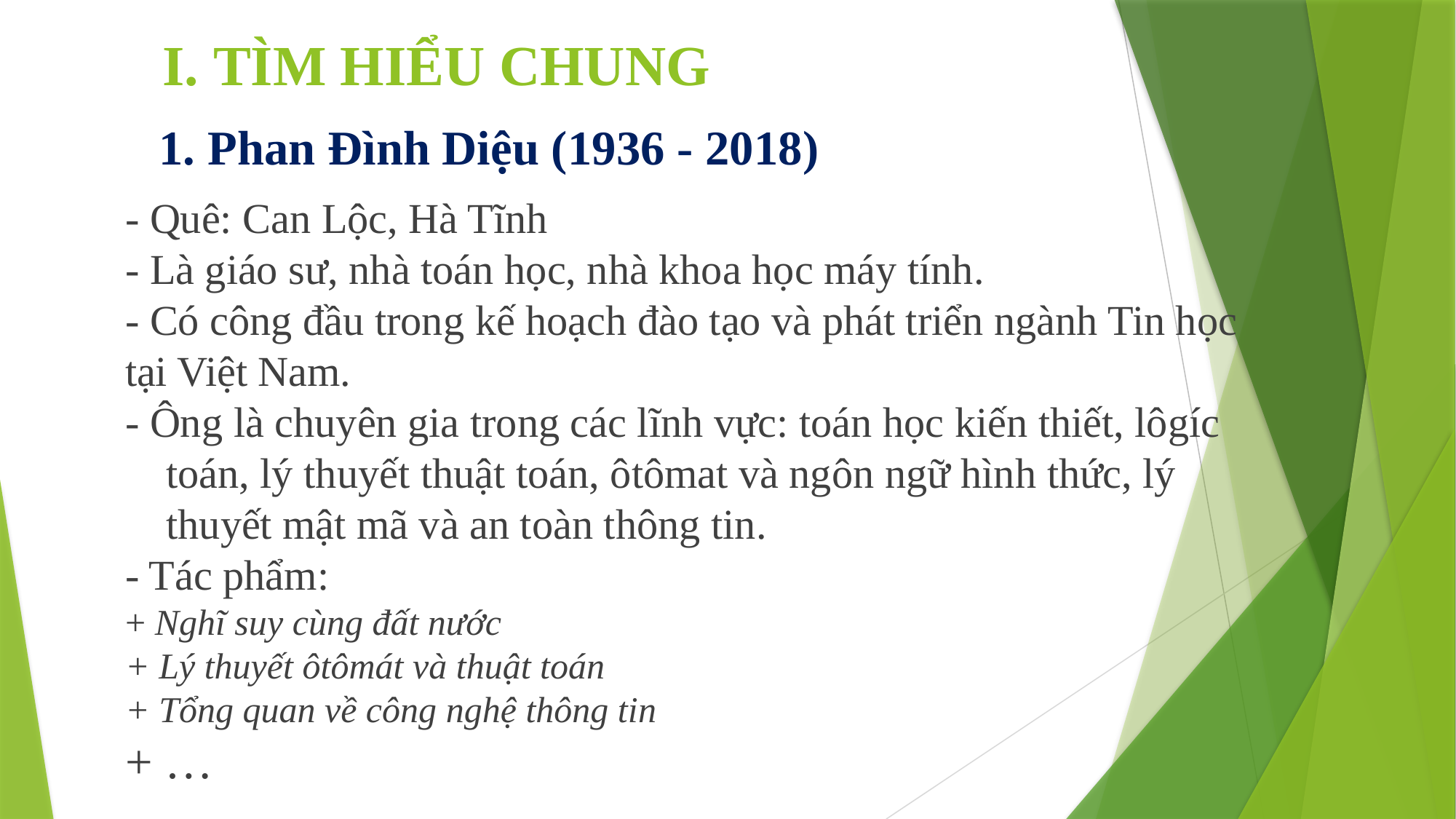

I. TÌM HIỂU CHUNG
# 1. Phan Đình Diệu (1936 - 2018)(1936-2018) 1936-2018) (1936-2018) Phan Đình Diệu
- Quê: Can Lộc, Hà Tĩnh
- Là giáo sư, nhà toán học, nhà khoa học máy tính.
- Có công đầu trong kế hoạch đào tạo và phát triển ngành Tin học tại Việt Nam.
- Ông là chuyên gia trong các lĩnh vực: toán học kiến thiết, lôgíc toán, lý thuyết thuật toán, ôtômat và ngôn ngữ hình thức, lý thuyết mật mã và an toàn thông tin.
- Tác phẩm:
+ Nghĩ suy cùng đất nước
+ Lý thuyết ôtômát và thuật toán
+ Tổng quan về công nghệ thông tin
+ …